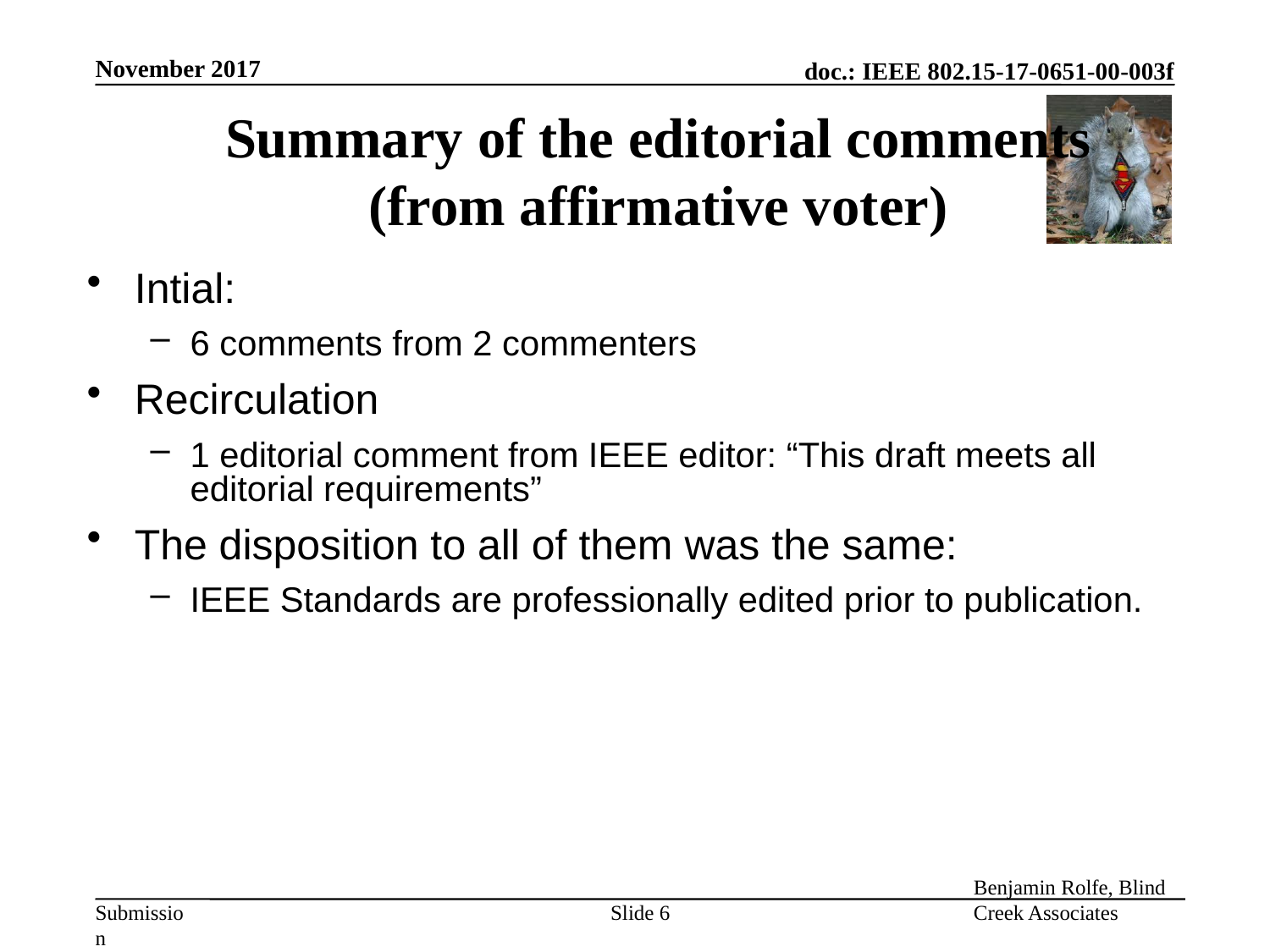

November 2017
Summary of the editorial comments
(from affirmative voter)
Intial:
6 comments from 2 commenters
Recirculation
1 editorial comment from IEEE editor: “This draft meets all editorial requirements”
The disposition to all of them was the same:
IEEE Standards are professionally edited prior to publication.

Slide 6
Benjamin Rolfe, Blind Creek Associates